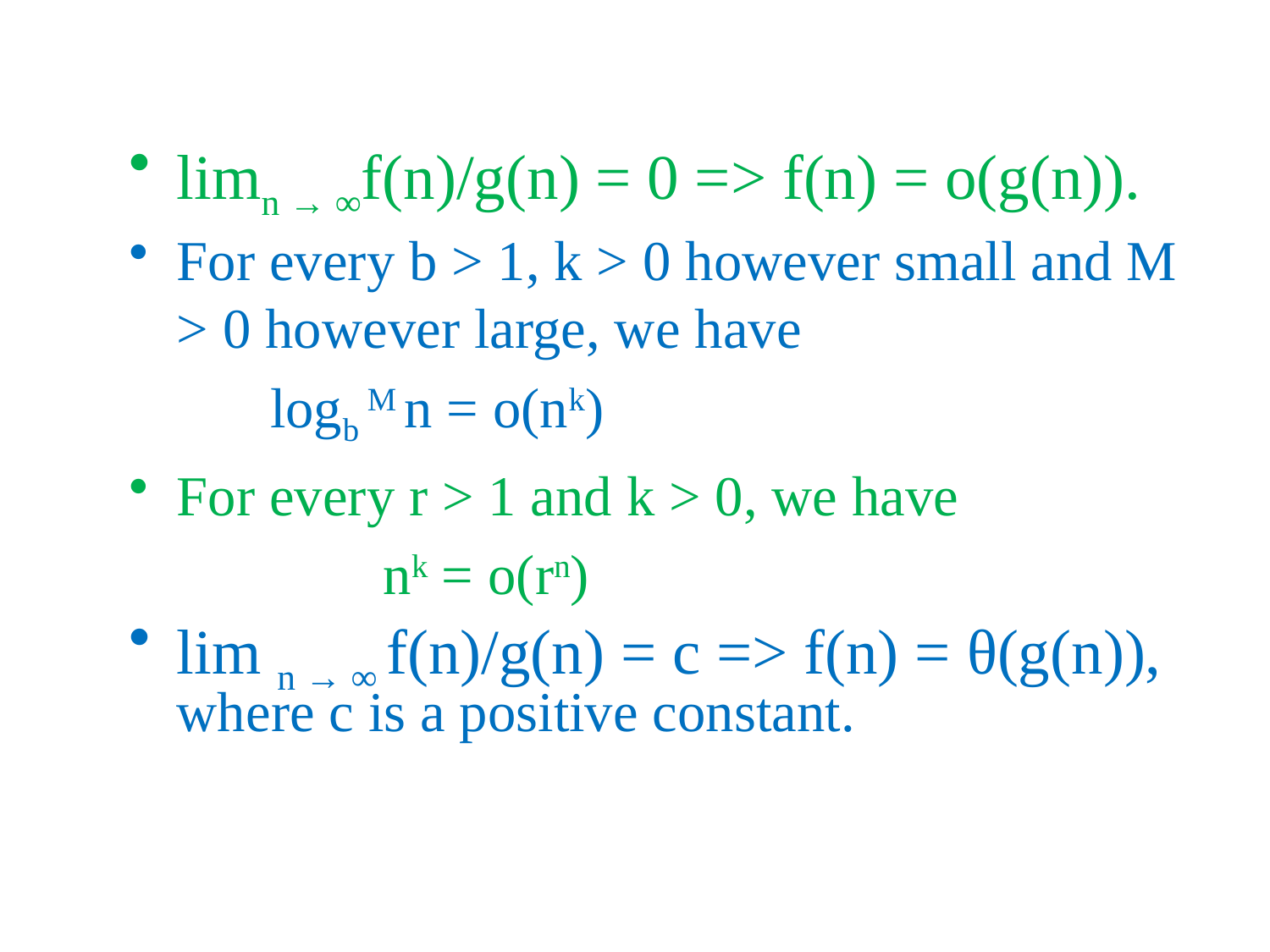

#
limn → ∞f(n)/g(n) = 0 => f(n) = o(g(n)).
For every b > 1, k > 0 however small and M > 0 however large, we have
   	 logb M n = o(nk)
For every r > 1 and k > 0, we have
		nk = o(rn)
lim n → ∞ f(n)/g(n) = c => f(n) = θ(g(n)), where c is a positive constant.